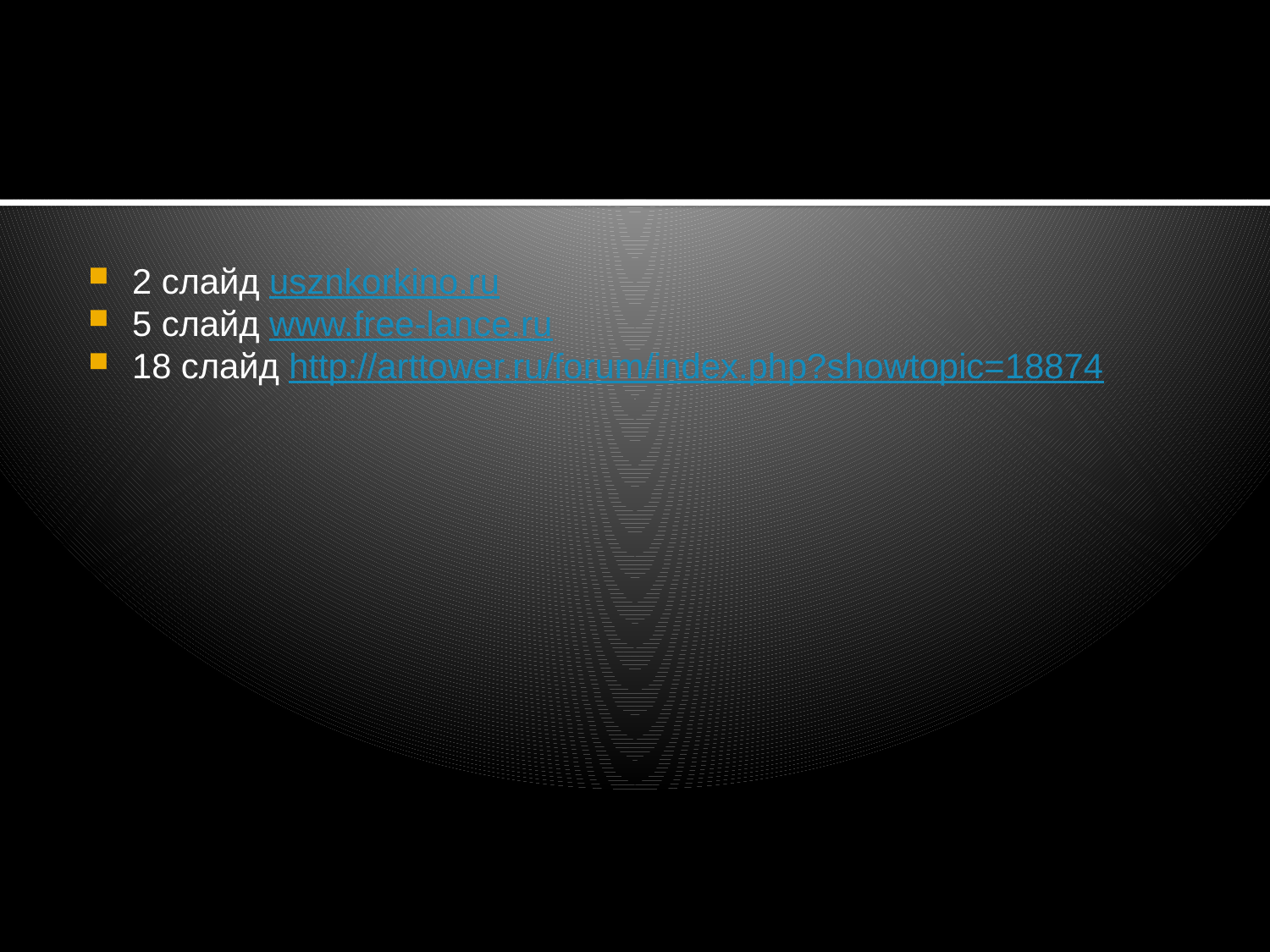

#
2 слайд usznkorkino.ru
5 слайд www.free-lance.ru
18 слайд http://arttower.ru/forum/index.php?showtopic=18874